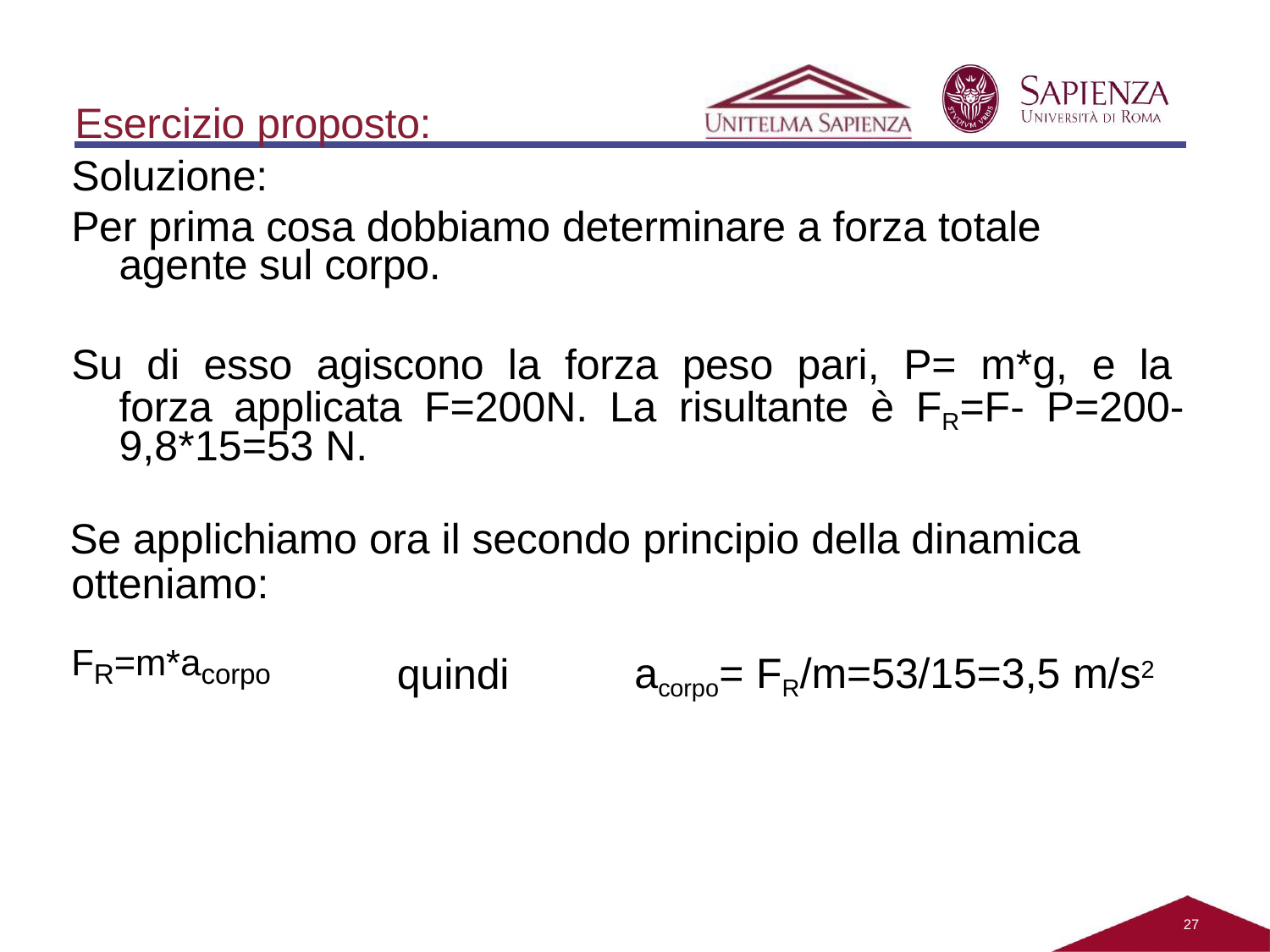

Esercizio proposto:
Soluzione:
Per prima cosa dobbiamo determinare a forza totale agente sul corpo.

Su  di  esso  agiscono  la  forza  peso  pari,  P=  m*g,  e  la  forza applicata F=200N. La risultante è FR=F- P=200-9,8*15=53 N.

Se applichiamo ora il secondo principio della dinamica
otteniamo:
acorpo= FR/m=53/15=3,5 m/s2
FR=m*acorpo
quindi
27